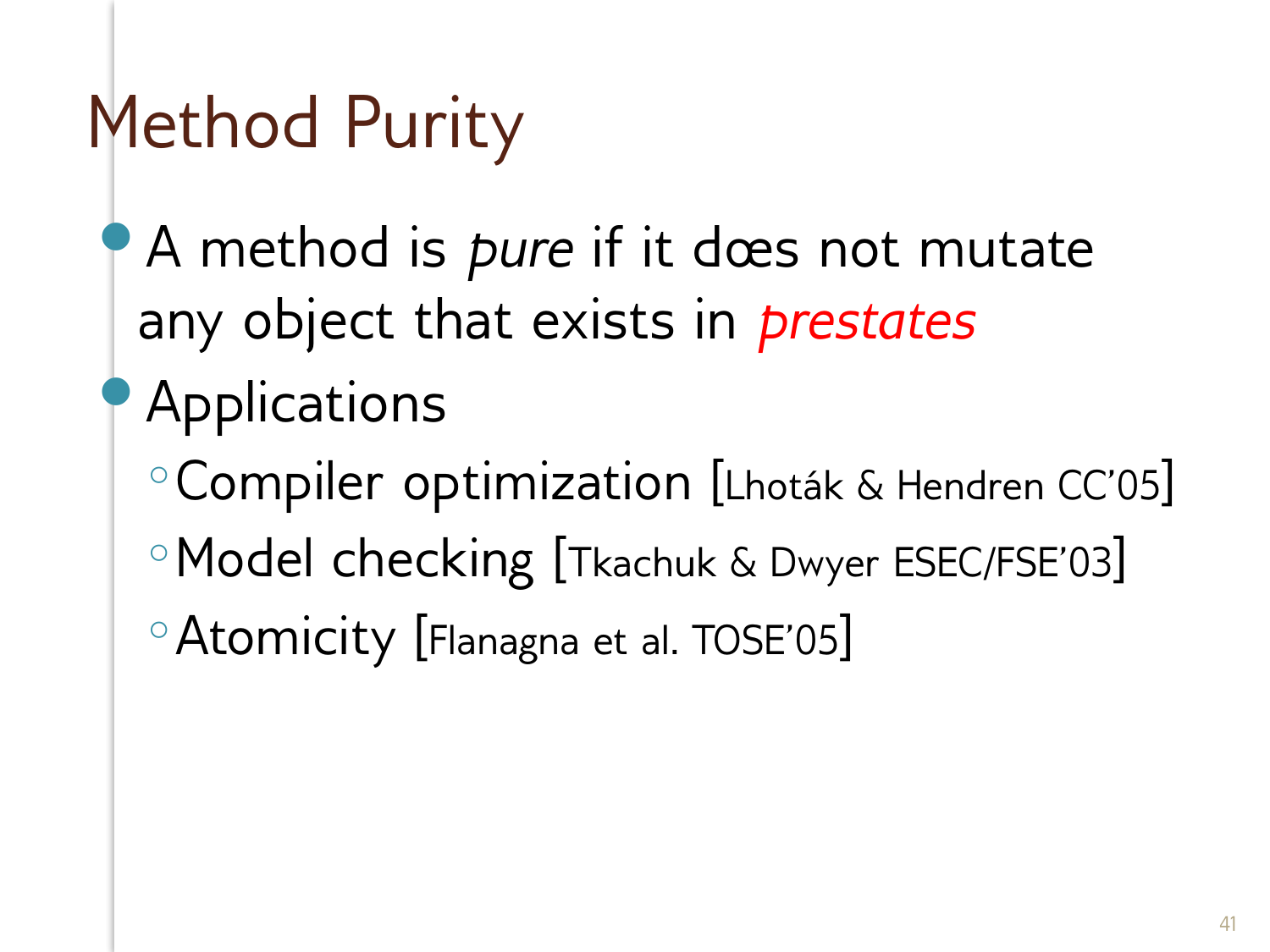

# Method Purity
A method is pure if it does not mutate any object that exists in prestates
Applications
Compiler optimization [Lhoták & Hendren CC’05]
Model checking [Tkachuk & Dwyer ESEC/FSE’03]
Atomicity [Flanagna et al. TOSE’05]

41